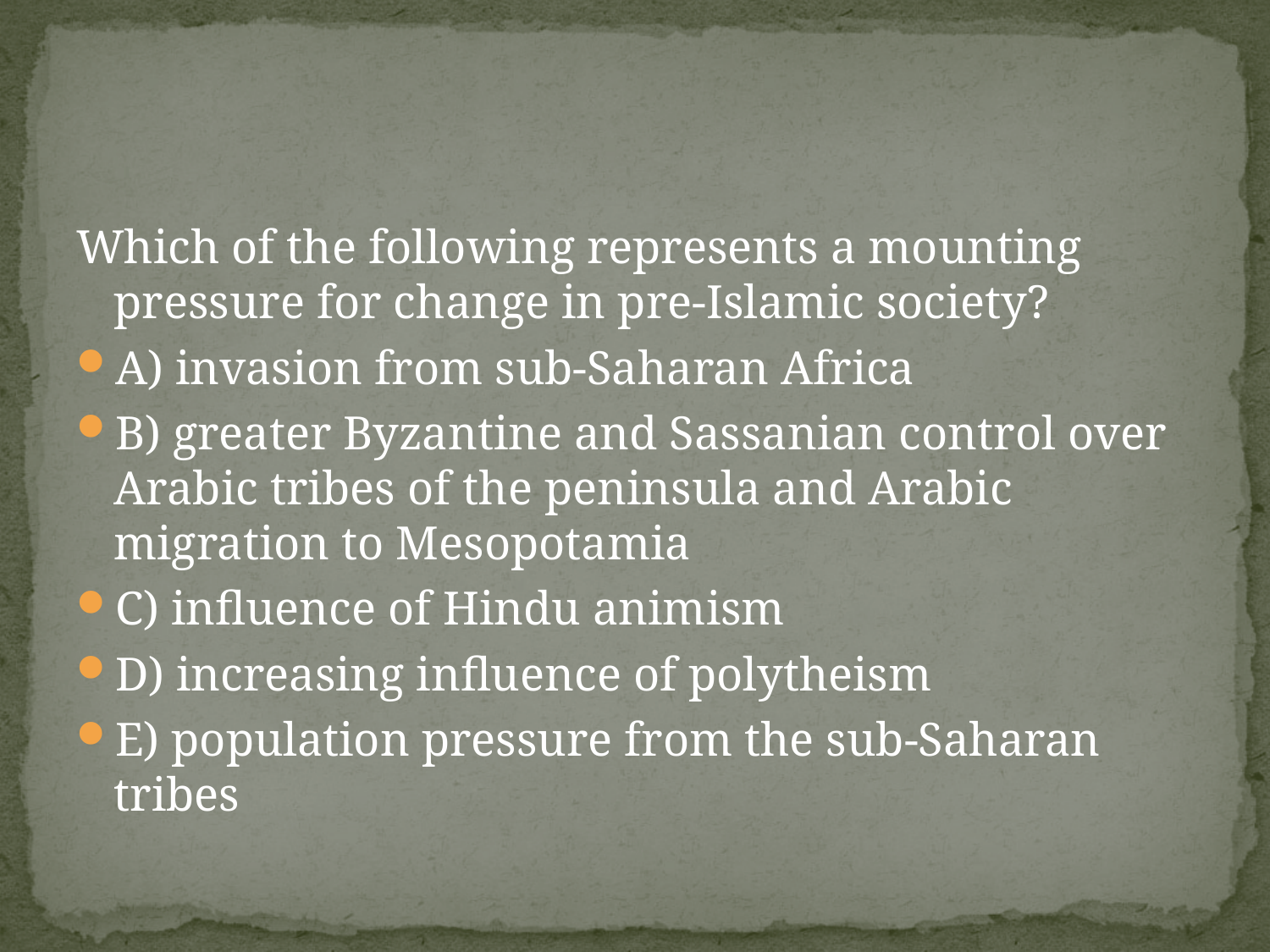

#
Which of the following represents a mounting pressure for change in pre-Islamic society?
A) invasion from sub-Saharan Africa
B) greater Byzantine and Sassanian control over Arabic tribes of the peninsula and Arabic migration to Mesopotamia
C) influence of Hindu animism
D) increasing influence of polytheism
E) population pressure from the sub-Saharan tribes